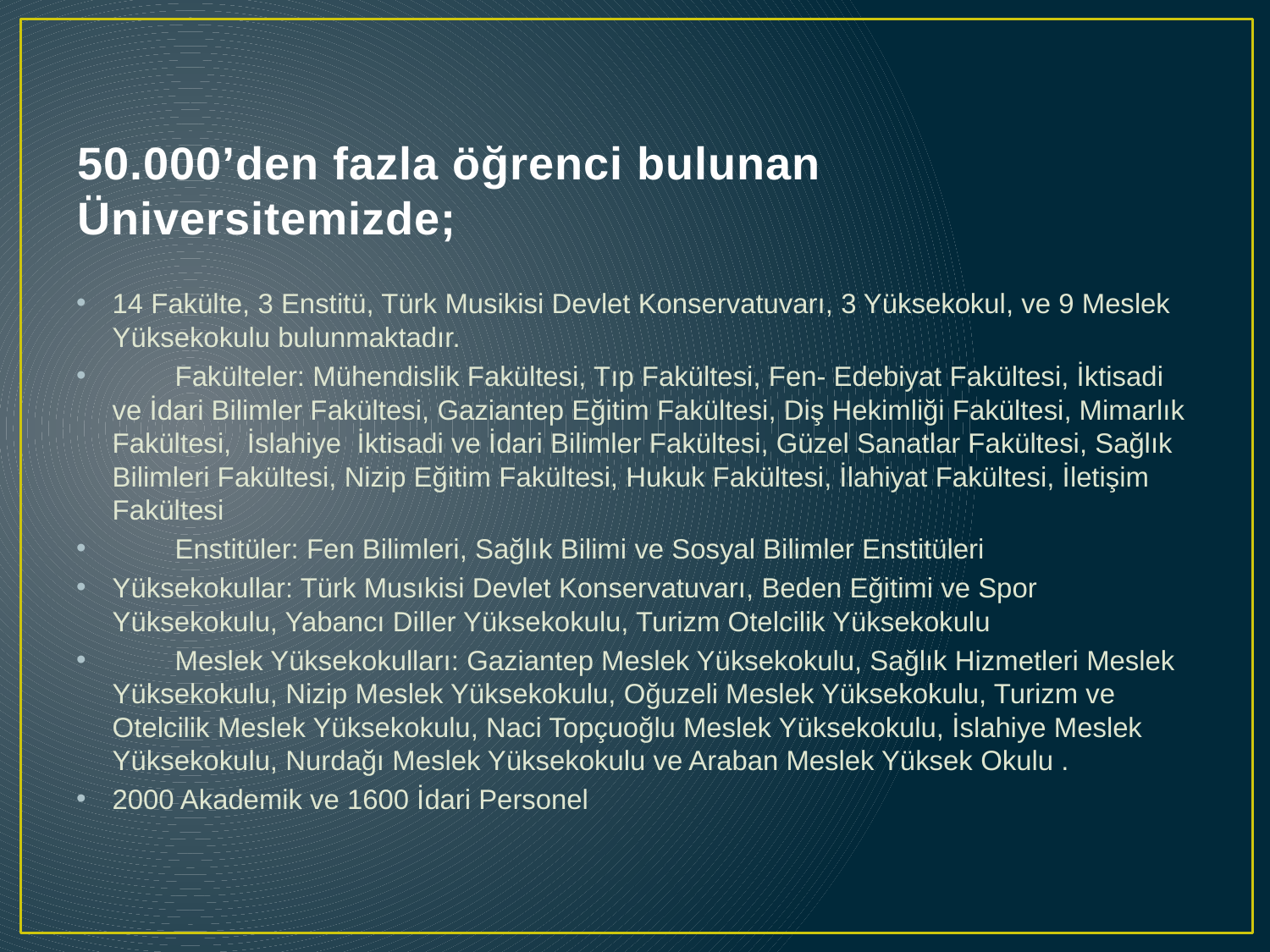

# 50.000’den fazla öğrenci bulunan Üniversitemizde;

14 Fakülte, 3 Enstitü, Türk Musikisi Devlet Konservatuvarı, 3 Yüksekokul, ve 9 Meslek Yüksekokulu bulunmaktadır.
        Fakülteler: Mühendislik Fakültesi, Tıp Fakültesi, Fen- Edebiyat Fakültesi, İktisadi ve İdari Bilimler Fakültesi, Gaziantep Eğitim Fakültesi, Diş Hekimliği Fakültesi, Mimarlık Fakültesi,  İslahiye  İktisadi ve İdari Bilimler Fakültesi, Güzel Sanatlar Fakültesi, Sağlık Bilimleri Fakültesi, Nizip Eğitim Fakültesi, Hukuk Fakültesi, İlahiyat Fakültesi, İletişim Fakültesi
        Enstitüler: Fen Bilimleri, Sağlık Bilimi ve Sosyal Bilimler Enstitüleri
Yüksekokullar: Türk Musıkisi Devlet Konservatuvarı, Beden Eğitimi ve Spor Yüksekokulu, Yabancı Diller Yüksekokulu, Turizm Otelcilik Yüksekokulu
        Meslek Yüksekokulları: Gaziantep Meslek Yüksekokulu, Sağlık Hizmetleri Meslek Yüksekokulu, Nizip Meslek Yüksekokulu, Oğuzeli Meslek Yüksekokulu, Turizm ve Otelcilik Meslek Yüksekokulu, Naci Topçuoğlu Meslek Yüksekokulu, İslahiye Meslek Yüksekokulu, Nurdağı Meslek Yüksekokulu ve Araban Meslek Yüksek Okulu .
2000 Akademik ve 1600 İdari Personel